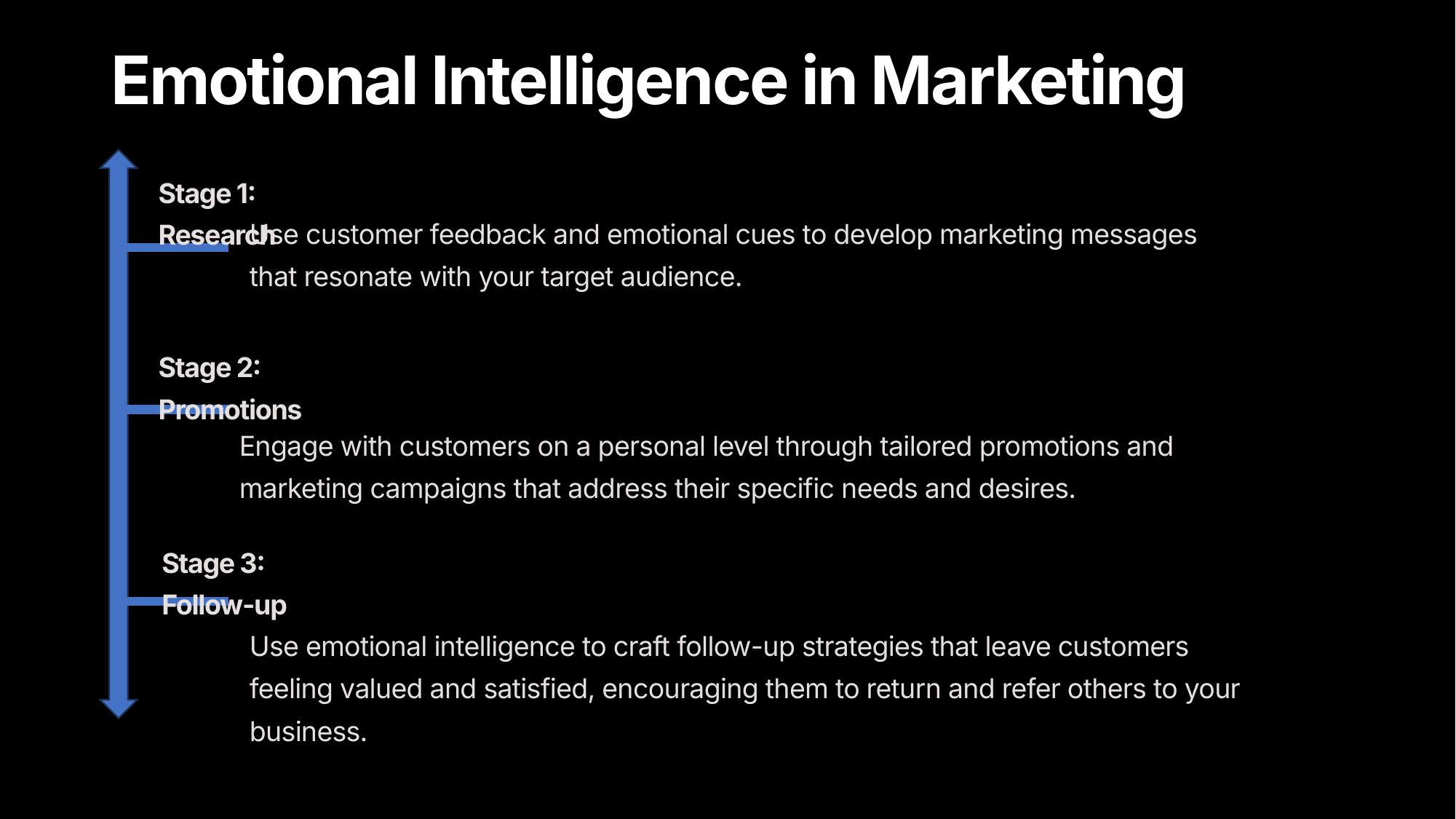

# Emotional Intelligence in Marketing

Stage 1: Research
Use customer feedback and emotional cues to develop marketing messages that resonate with your target audience.
Stage 2: Promotions
Engage with customers on a personal level through tailored promotions and marketing campaigns that address their specific needs and desires.
Stage 3: Follow-up
Use emotional intelligence to craft follow-up strategies that leave customers feeling valued and satisfied, encouraging them to return and refer others to your business.